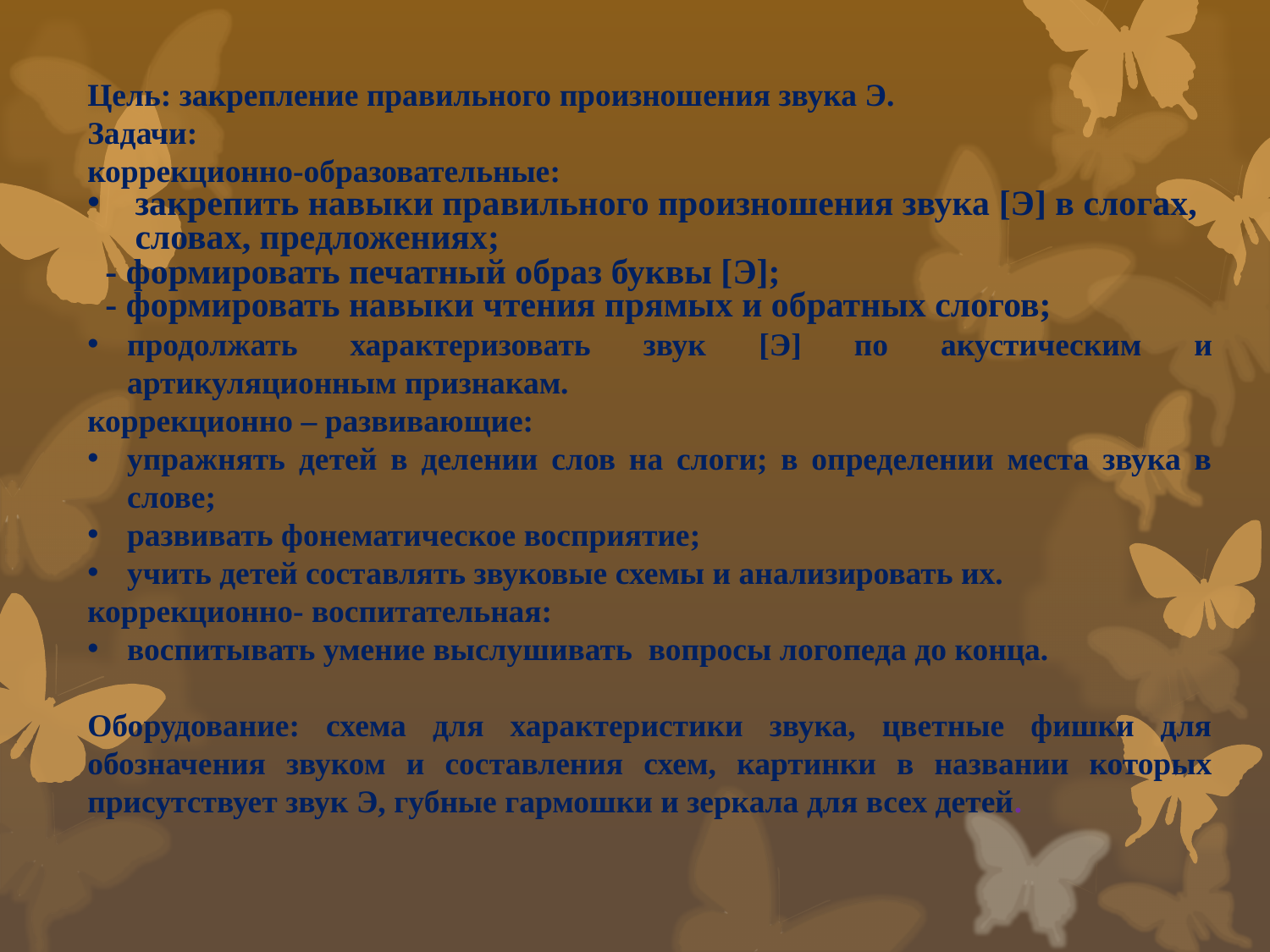

Цель: закрепление правильного произношения звука Э.
Задачи:
коррекционно-образовательные:
закрепить навыки правильного произношения звука [Э] в слогах, словах, предложениях;
  - формировать печатный образ буквы [Э];
  - формировать навыки чтения прямых и обратных слогов;
продолжать характеризовать звук [Э] по акустическим и артикуляционным признакам.
коррекционно – развивающие:
упражнять детей в делении слов на слоги; в определении места звука в слове;
развивать фонематическое восприятие;
учить детей составлять звуковые схемы и анализировать их.
коррекционно- воспитательная:
воспитывать умение выслушивать  вопросы логопеда до конца.

Оборудование: схема для характеристики звука, цветные фишки для обозначения звуком и составления схем, картинки в названии которых присутствует звук Э, губные гармошки и зеркала для всех детей.